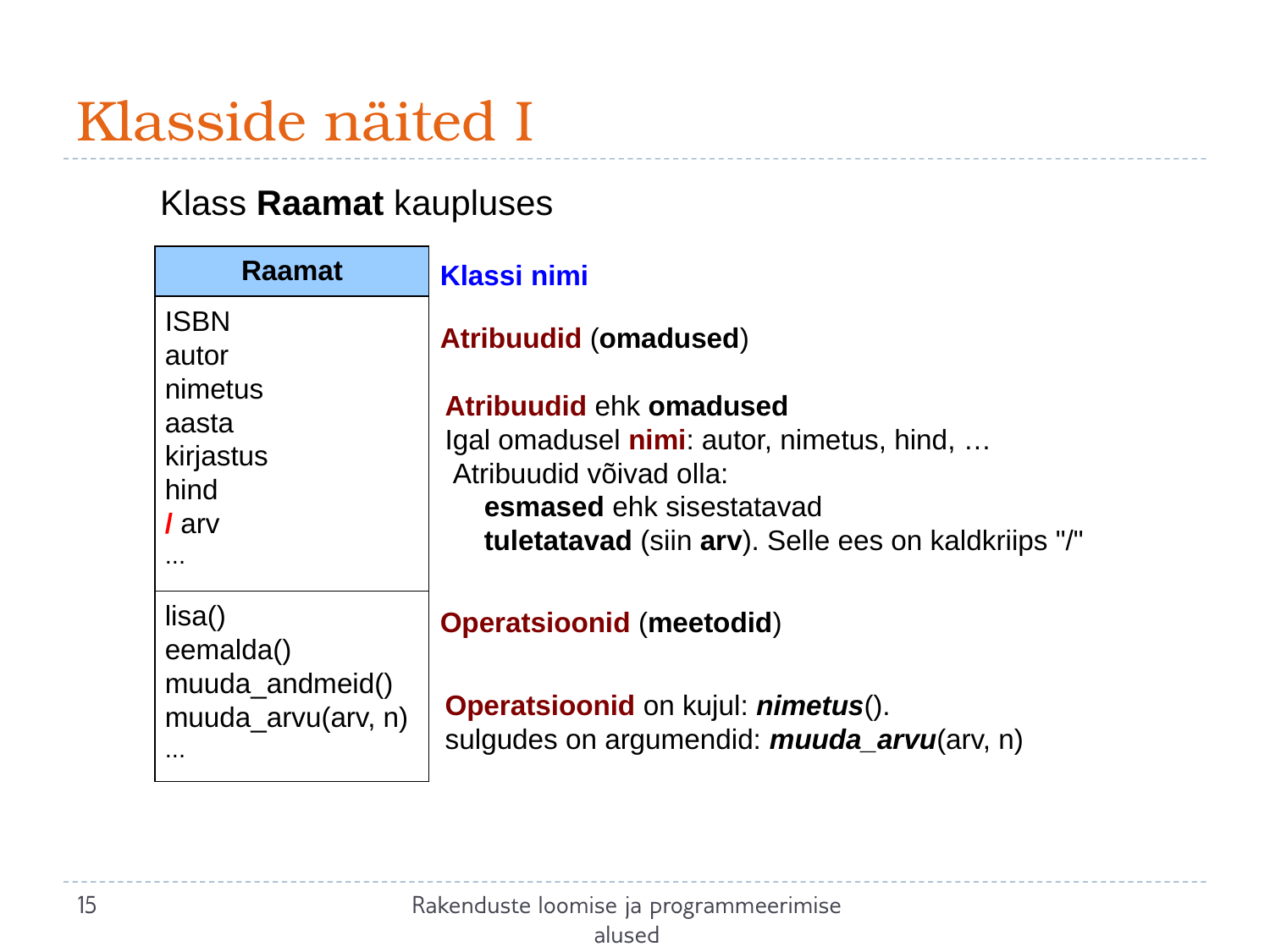

# Klasside näited I
Klass Raamat kaupluses
Raamat
ISBN
autor
nimetus
aasta
kirjastus
hind
/ arv
...

lisa()
eemalda()
muuda_andmeid()
muuda_arvu(arv, n)
...
Klassi nimi
Atribuudid (omadused)
Atribuudid ehk omadused
Igal omadusel nimi: autor, nimetus, hind, …
 Atribuudid võivad olla:
     esmased ehk sisestatavad
     tuletatavad (siin arv). Selle ees on kaldkriips "/"

Operatsioonid (meetodid)
Operatsioonid on kujul: nimetus().
sulgudes on argumendid: muuda_arvu(arv, n)
15
Rakenduste loomise ja programmeerimise alused